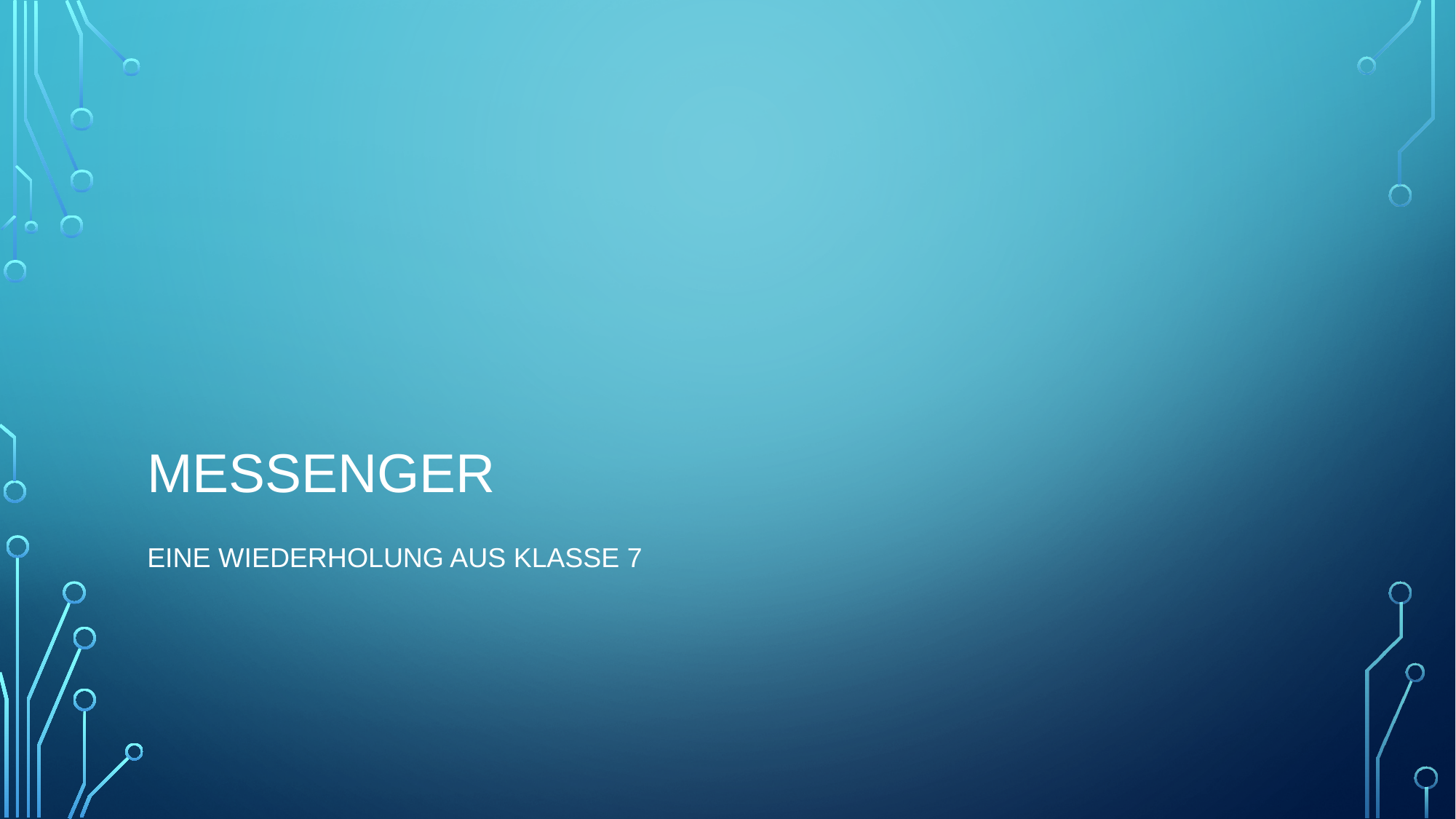

# Messenger
Eine Wiederholung aus Klasse 7